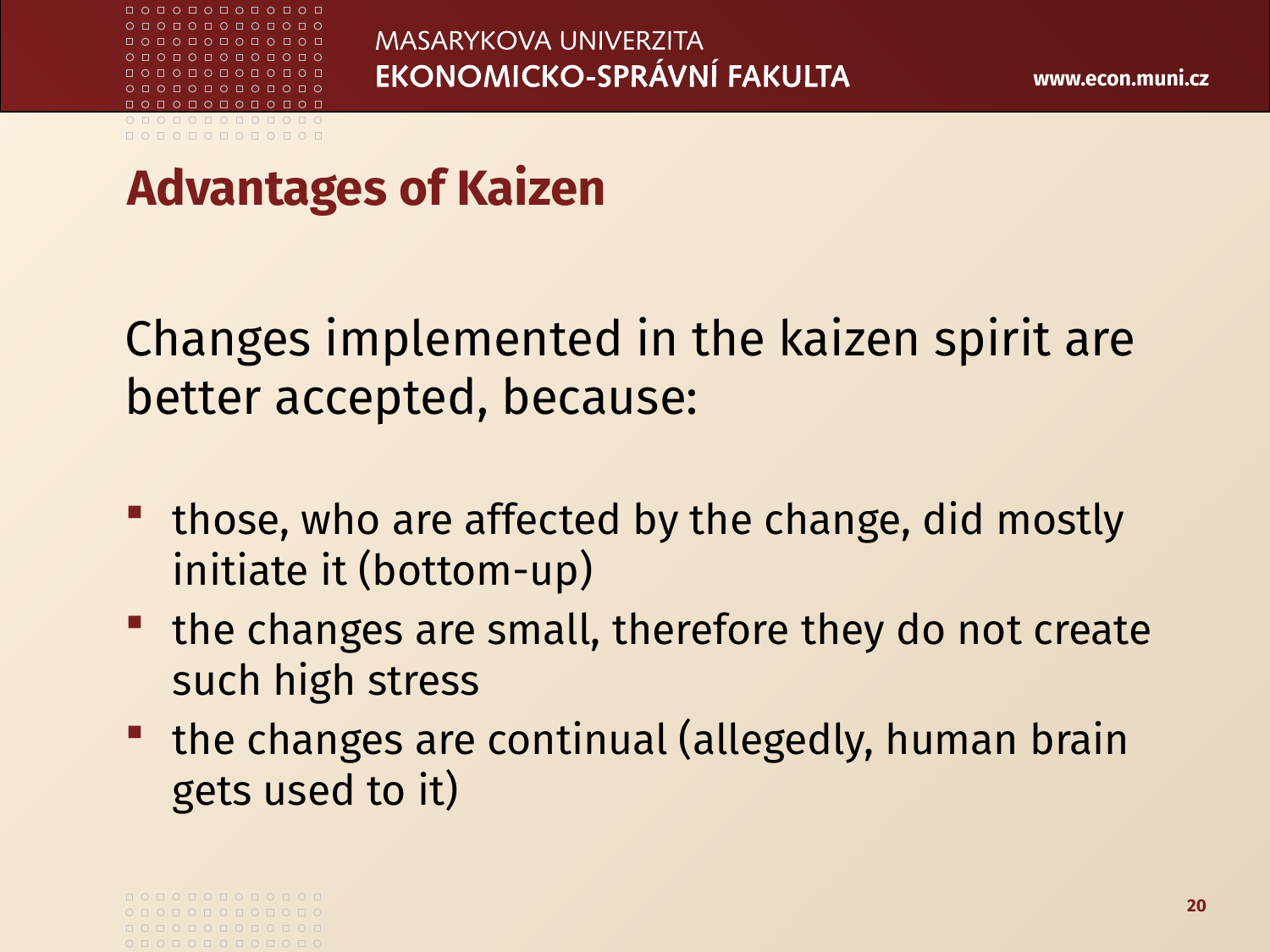

# Advantages of Kaizen
Changes implemented in the kaizen spirit are better accepted, because:

those, who are affected by the change, did mostly initiate it (bottom-up)
the changes are small, therefore they do not create such high stress
the changes are continual (allegedly, human brain gets used to it)
20